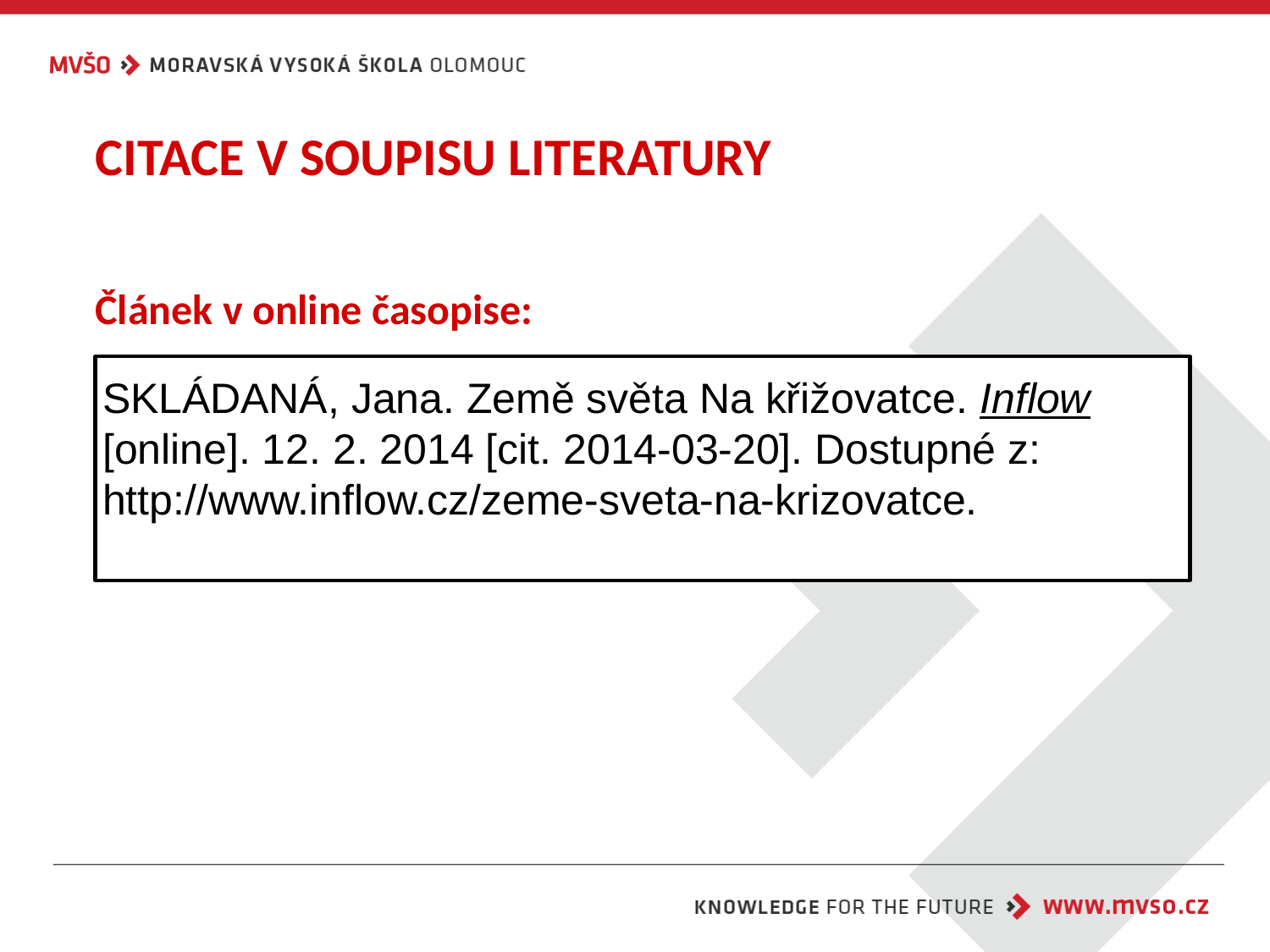

CITACE V SOUPISU LITERATURY
Článek v online časopise:
SKLÁDANÁ, Jana. Země světa Na křižovatce. Inflow [online]. 12. 2. 2014 [cit. 2014-03-20]. Dostupné z: http://www.inflow.cz/zeme-sveta-na-krizovatce.